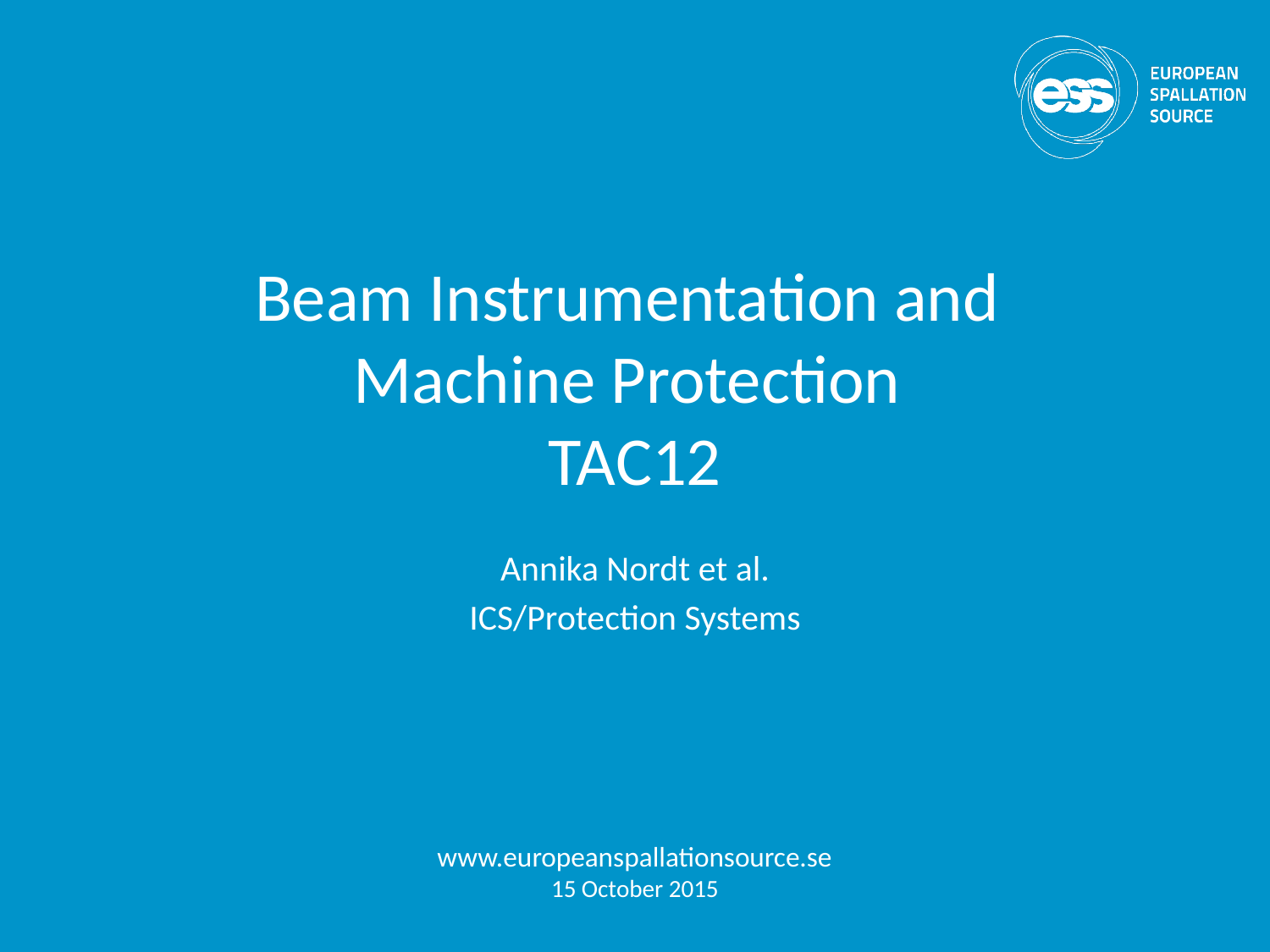

# Beam Instrumentation and Machine Protection TAC12
Annika Nordt et al.
ICS/Protection Systems
www.europeanspallationsource.se
15 October 2015